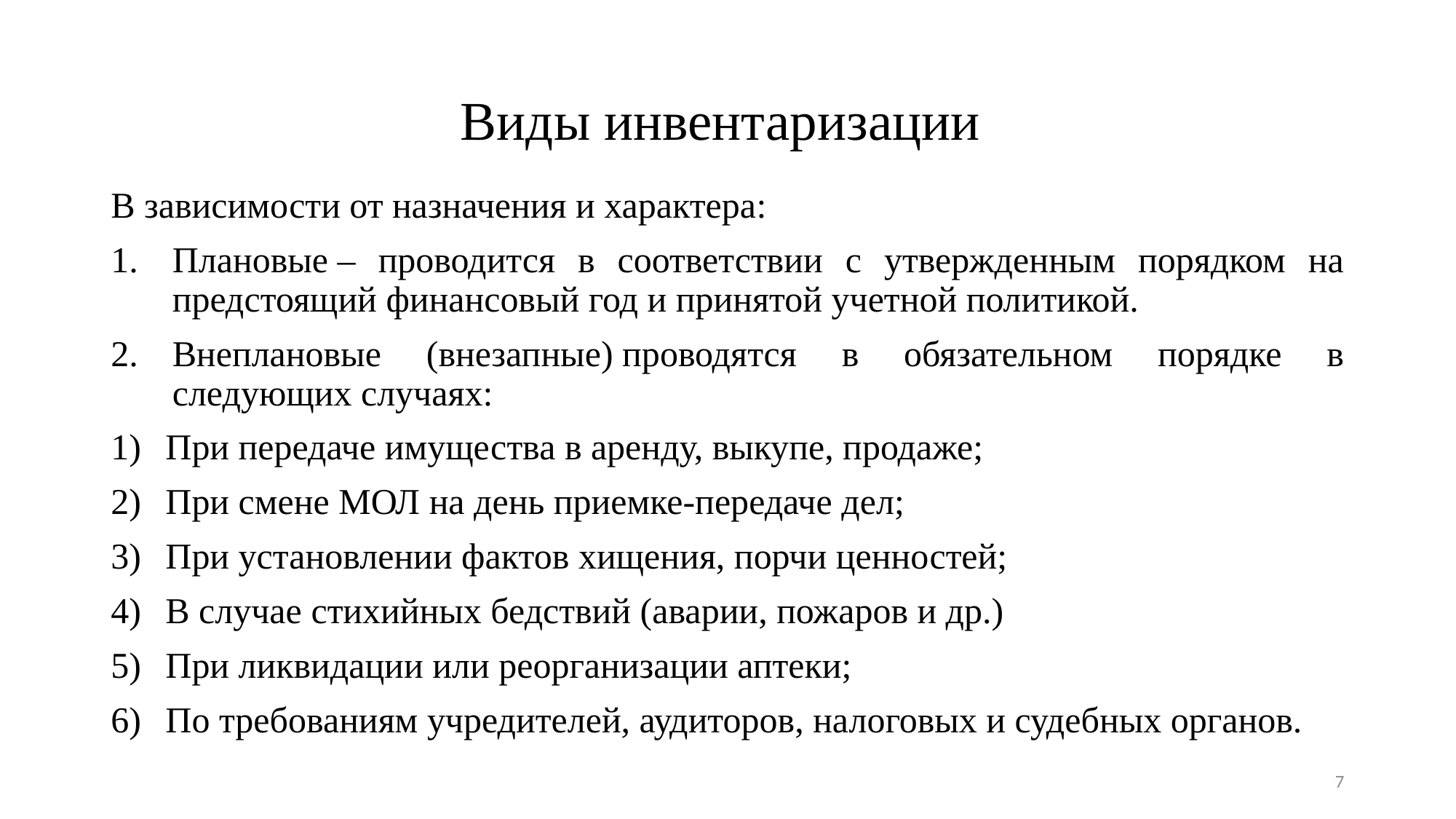

# Виды инвентаризации
В зависимости от назначения и характера:
Плановые – проводится в соответствии с утвержденным порядком на предстоящий финансовый год и принятой учетной политикой.
Внеплановые (внезапные) проводятся в обязательном порядке в следующих случаях:
При передаче имущества в аренду, выкупе, продаже;
При смене МОЛ на день приемке-передаче дел;
При установлении фактов хищения, порчи ценностей;
В случае стихийных бедствий (аварии, пожаров и др.)
При ликвидации или реорганизации аптеки;
По требованиям учредителей, аудиторов, налоговых и судебных органов.

7